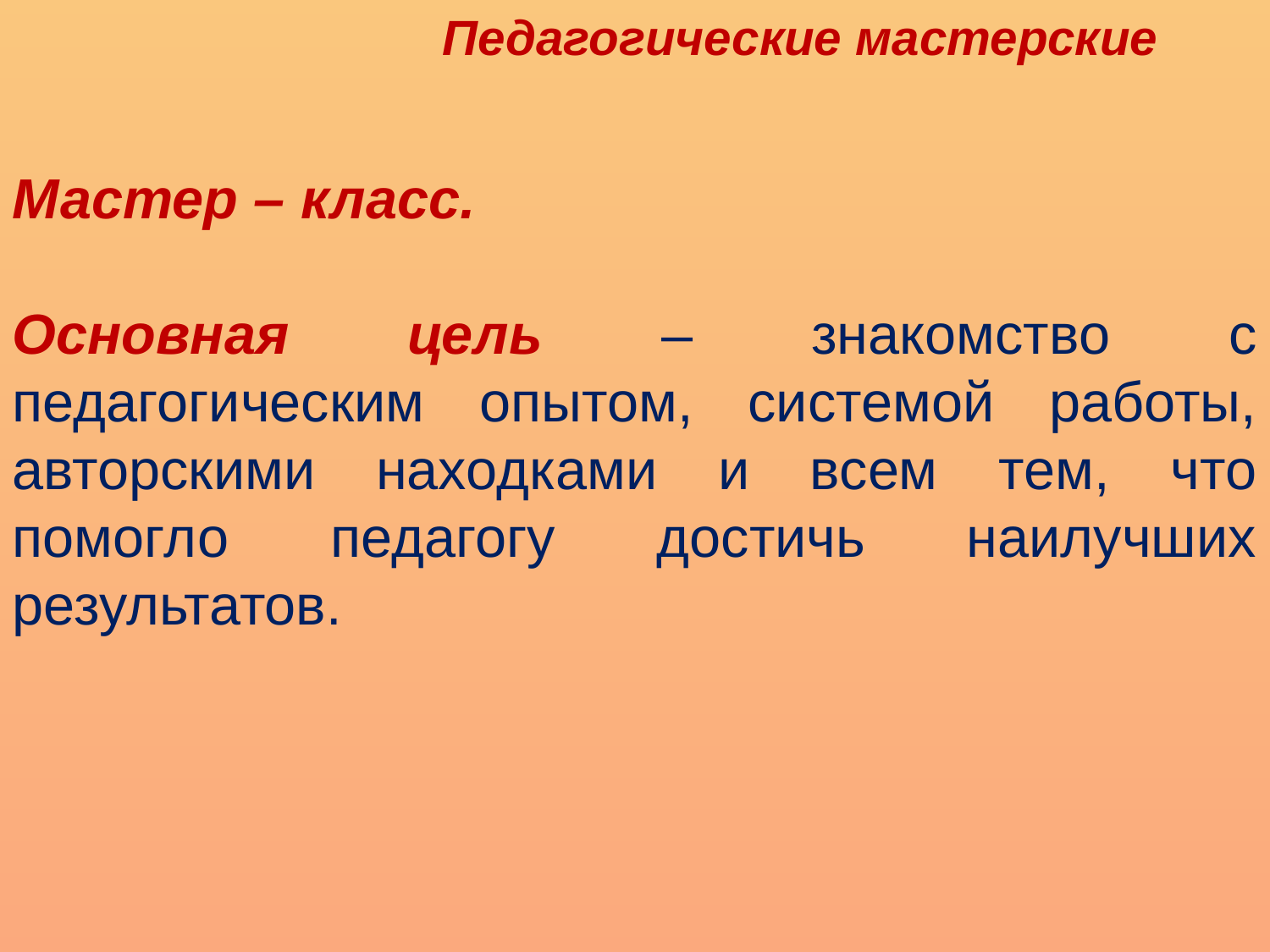

Педагогические мастерские
Мастер – класс.

Основная цель – знакомство с педагогическим опытом, системой работы, авторскими находками и всем тем, что помогло педагогу достичь наилучших результатов.